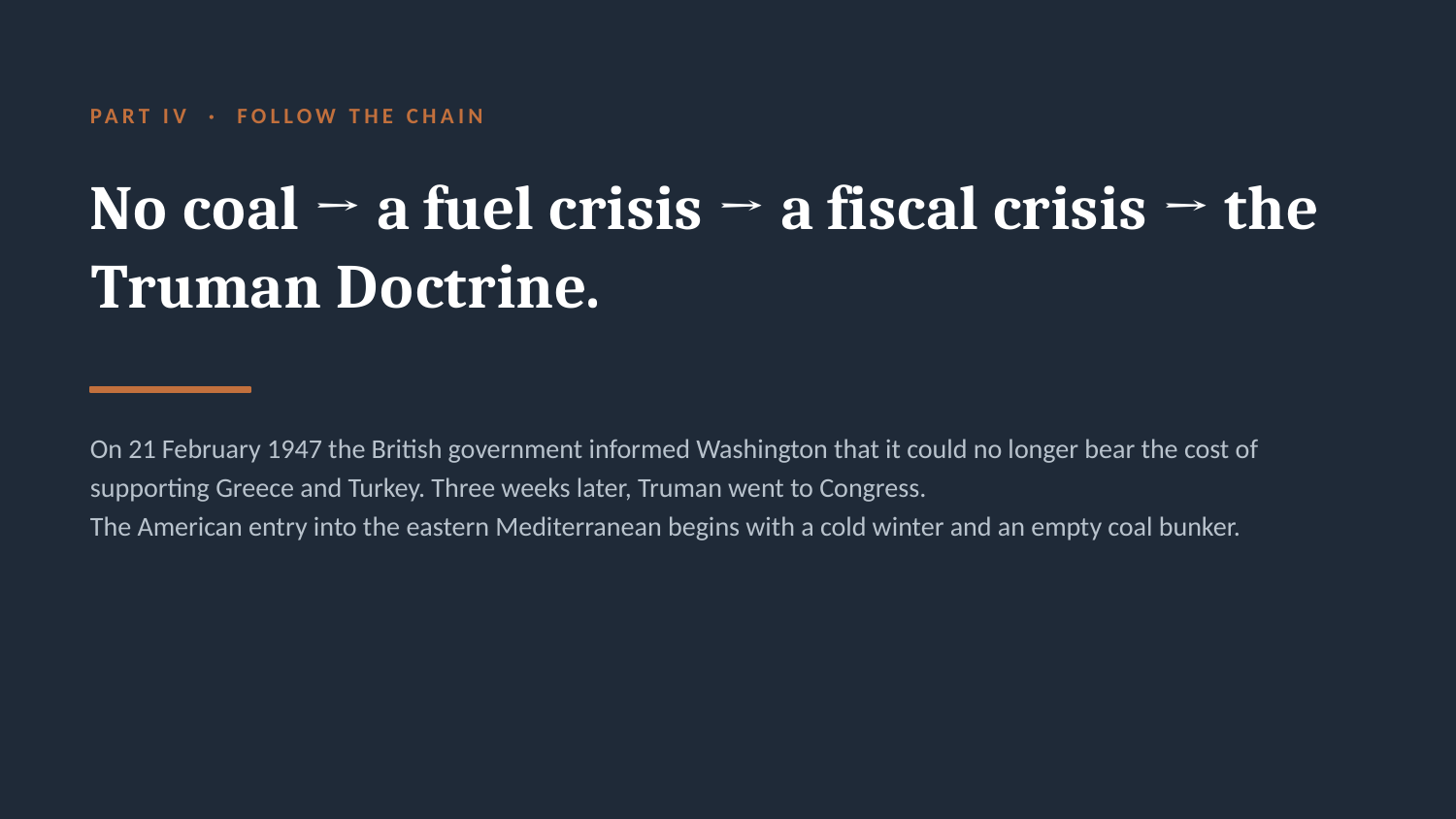

PART IV  ·  FOLLOW THE CHAIN
No coal → a fuel crisis → a fiscal crisis → the Truman Doctrine.

On 21 February 1947 the British government informed Washington that it could no longer bear the cost of supporting Greece and Turkey. Three weeks later, Truman went to Congress.
The American entry into the eastern Mediterranean begins with a cold winter and an empty coal bunker.